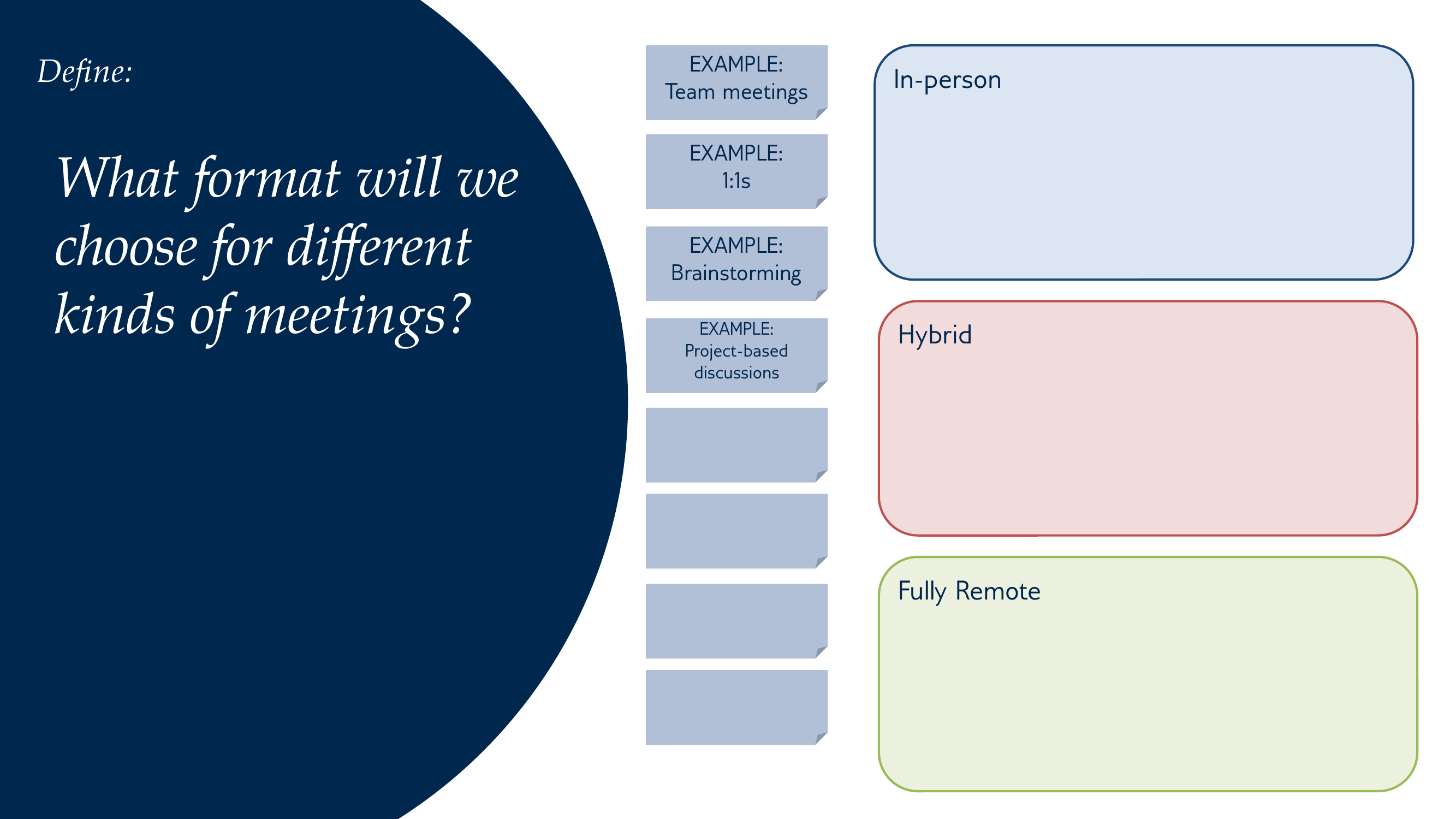

Define:
EXAMPLE:
Team meetings
In-person
EXAMPLE:
1:1s
What format will we choose for different kinds of meetings?
EXAMPLE:
Brainstorming
Hybrid
EXAMPLE:
Project-based discussions

Fully Remote